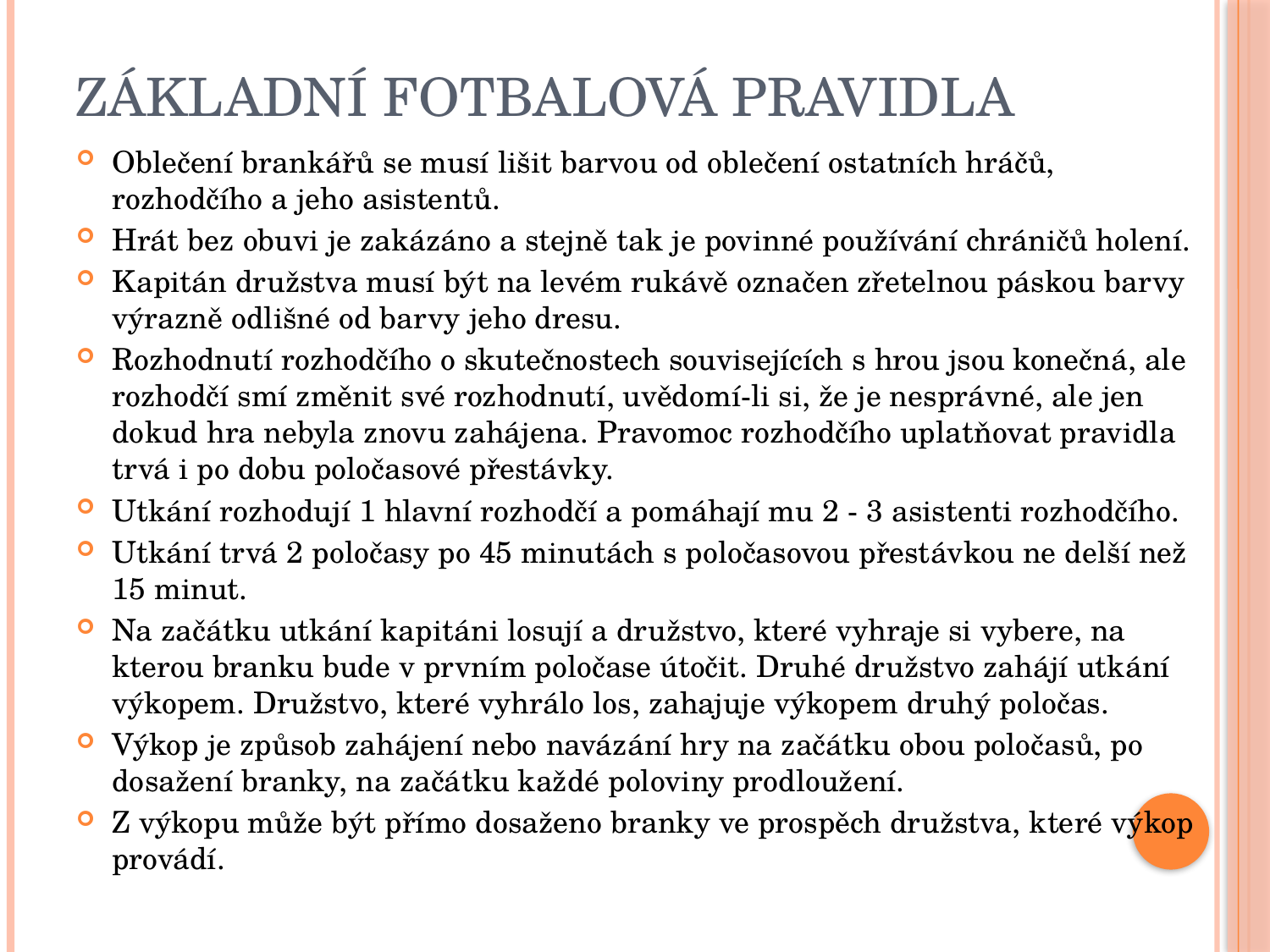

# Základní fotbalová pravidla
Oblečení brankářů se musí lišit barvou od oblečení ostatních hráčů, rozhodčího a jeho asistentů.
Hrát bez obuvi je zakázáno a stejně tak je povinné používání chráničů holení.
Kapitán družstva musí být na levém rukávě označen zřetelnou páskou barvy výrazně odlišné od barvy jeho dresu.
Rozhodnutí rozhodčího o skutečnostech souvisejících s hrou jsou konečná, ale rozhodčí smí změnit své rozhodnutí, uvědomí-li si, že je nesprávné, ale jen dokud hra nebyla znovu zahájena. Pravomoc rozhodčího uplatňovat pravidla trvá i po dobu poločasové přestávky.
Utkání rozhodují 1 hlavní rozhodčí a pomáhají mu 2 - 3 asistenti rozhodčího.
Utkání trvá 2 poločasy po 45 minutách s poločasovou přestávkou ne delší než 15 minut.
Na začátku utkání kapitáni losují a družstvo, které vyhraje si vybere, na kterou branku bude v prvním poločase útočit. Druhé družstvo zahájí utkání výkopem. Družstvo, které vyhrálo los, zahajuje výkopem druhý poločas.
Výkop je způsob zahájení nebo navázání hry na začátku obou poločasů, po dosažení branky, na začátku každé poloviny prodloužení.
Z výkopu může být přímo dosaženo branky ve prospěch družstva, které výkop provádí.